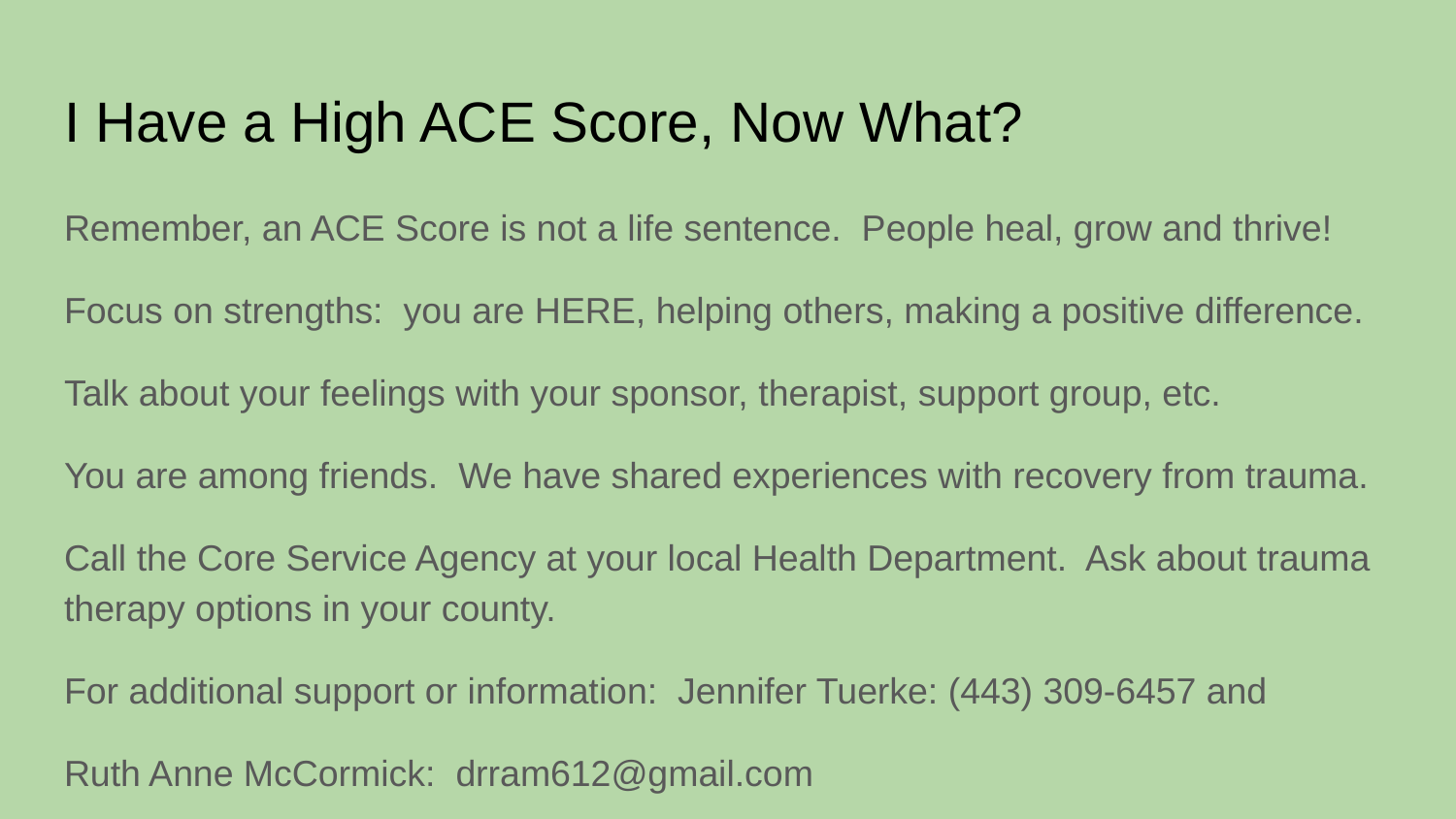

# I Have a High ACE Score, Now What?
Remember, an ACE Score is not a life sentence.  People heal, grow and thrive!
Focus on strengths:  you are HERE, helping others, making a positive difference.
Talk about your feelings with your sponsor, therapist, support group, etc.
You are among friends.  We have shared experiences with recovery from trauma.
Call the Core Service Agency at your local Health Department.  Ask about trauma therapy options in your county.
For additional support or information:  Jennifer Tuerke: (443) 309-6457 and
Ruth Anne McCormick:  drram612@gmail.com